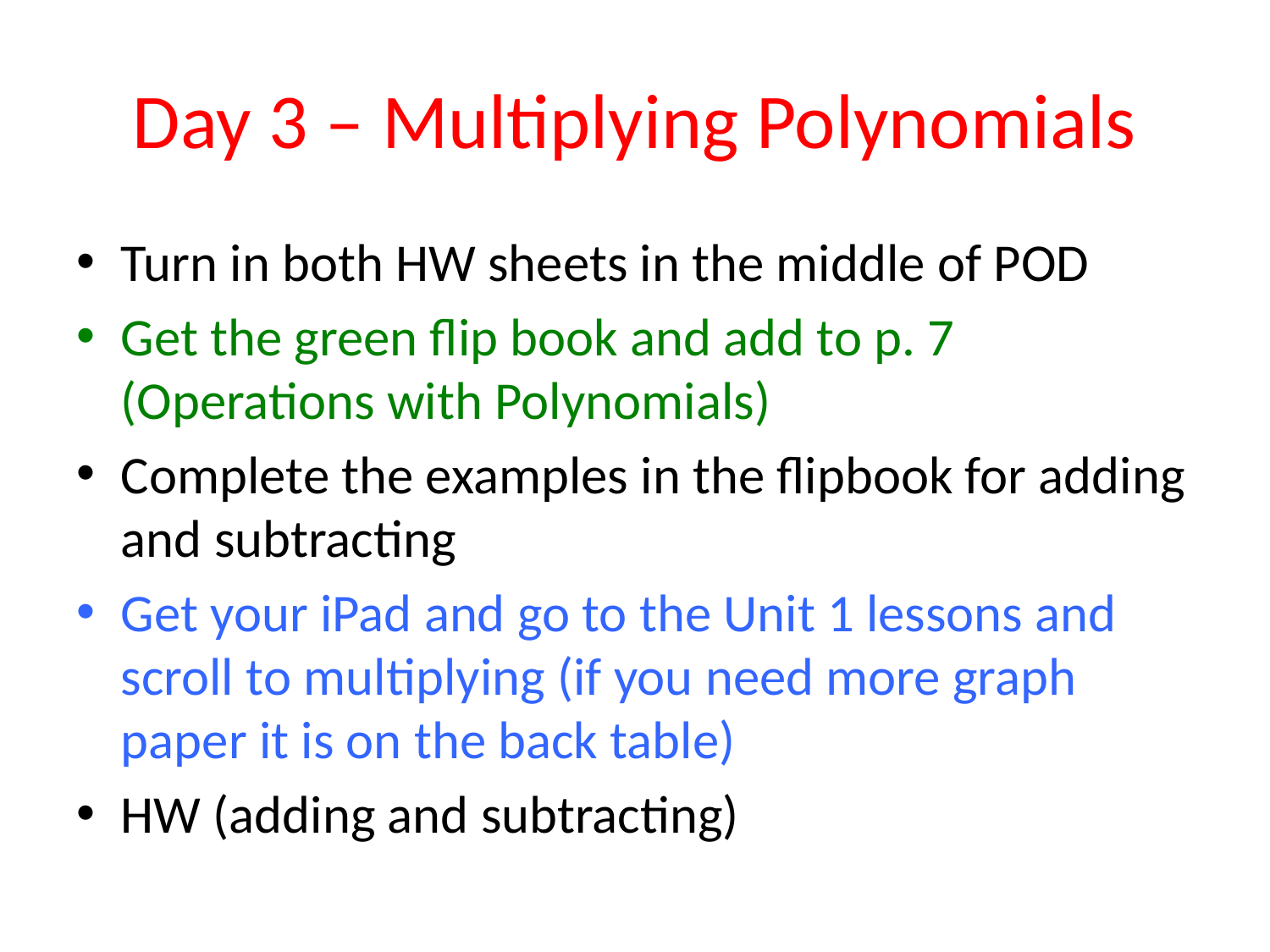

# Day 3 – Multiplying Polynomials
Turn in both HW sheets in the middle of POD
Get the green flip book and add to p. 7 (Operations with Polynomials)
Complete the examples in the flipbook for adding and subtracting
Get your iPad and go to the Unit 1 lessons and scroll to multiplying (if you need more graph paper it is on the back table)
HW (adding and subtracting)